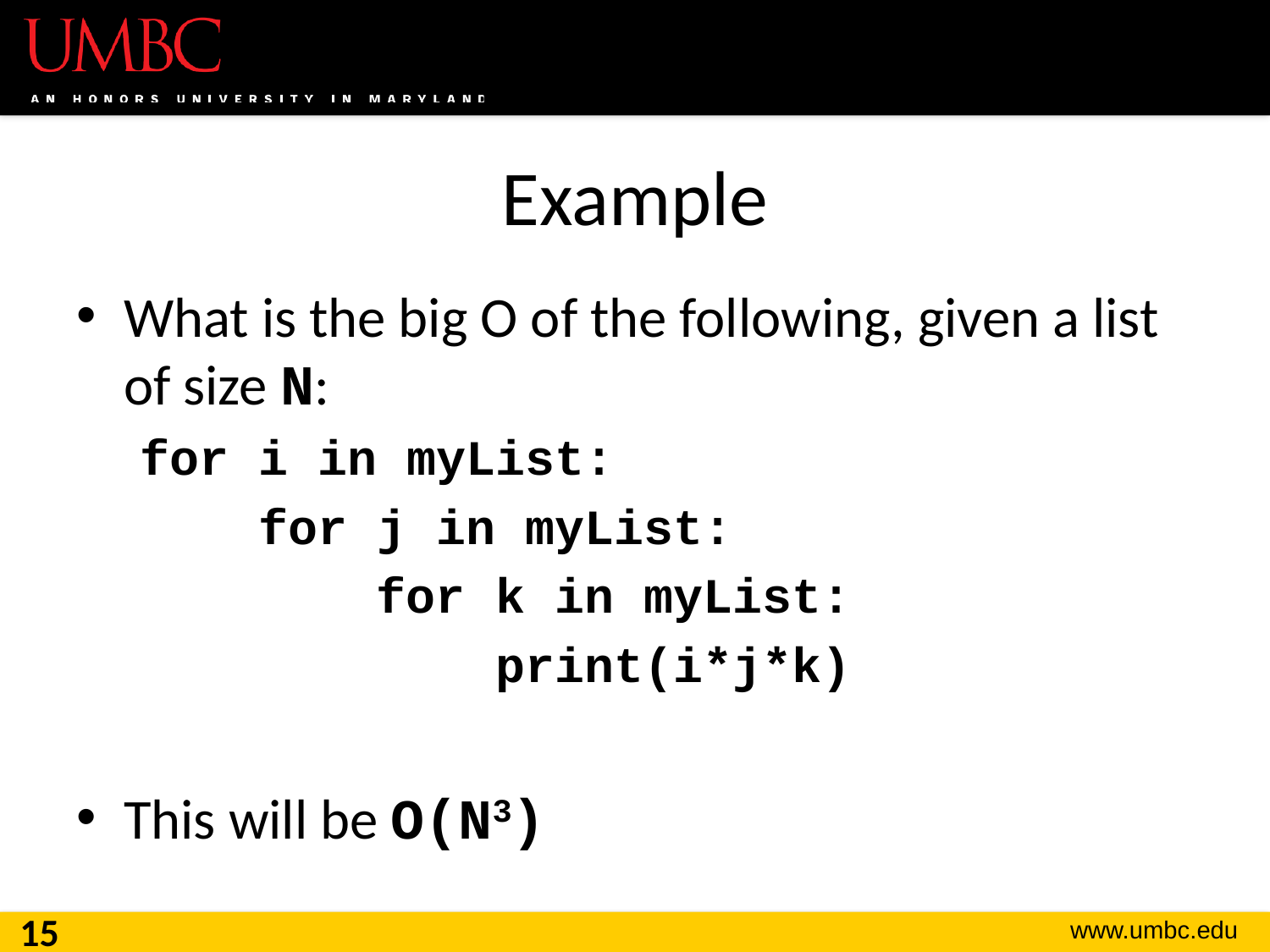

# Example
What is the big O of the following, given a list of size N:
for i in myList:
    for j in myList:
        for k in myList:
            print(i*j*k)

This will be O(N3)

15